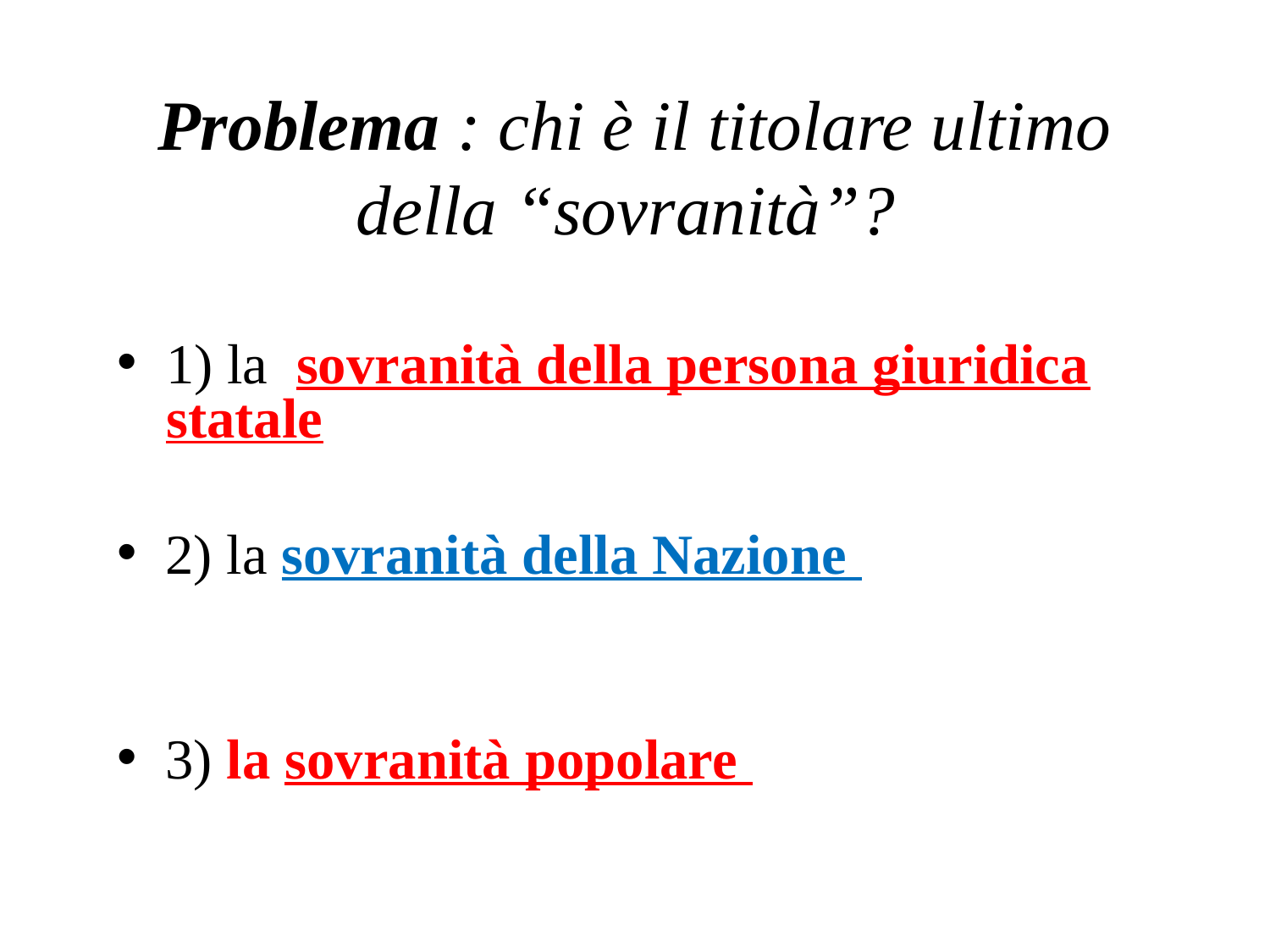

# Problema : chi è il titolare ultimo della “sovranità”?

1) la  sovranità della persona giuridica statale

2) la sovranità della Nazione

3) la sovranità popolare